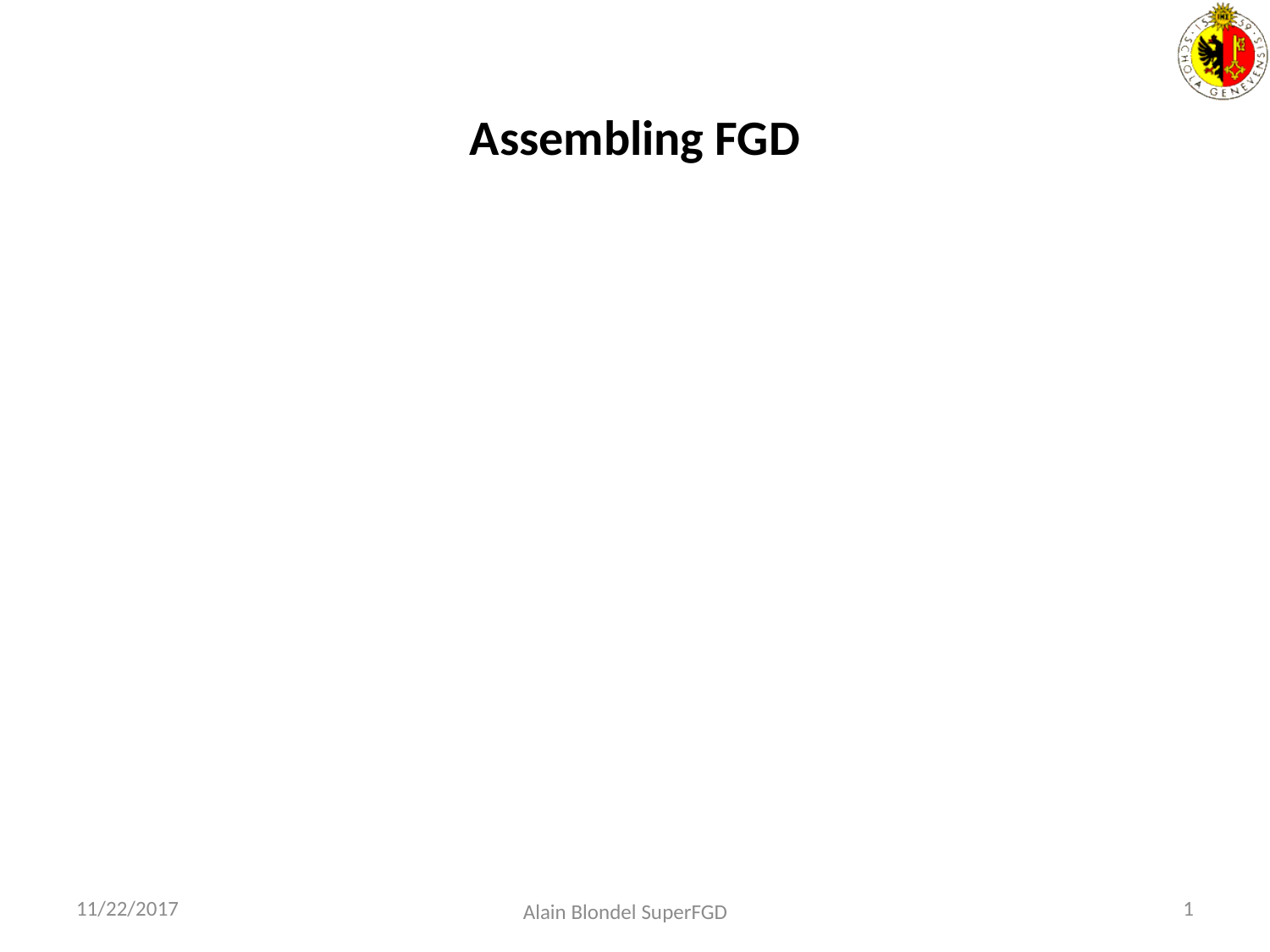

Assembling FGD
11/22/2017
1
Alain Blondel SuperFGD